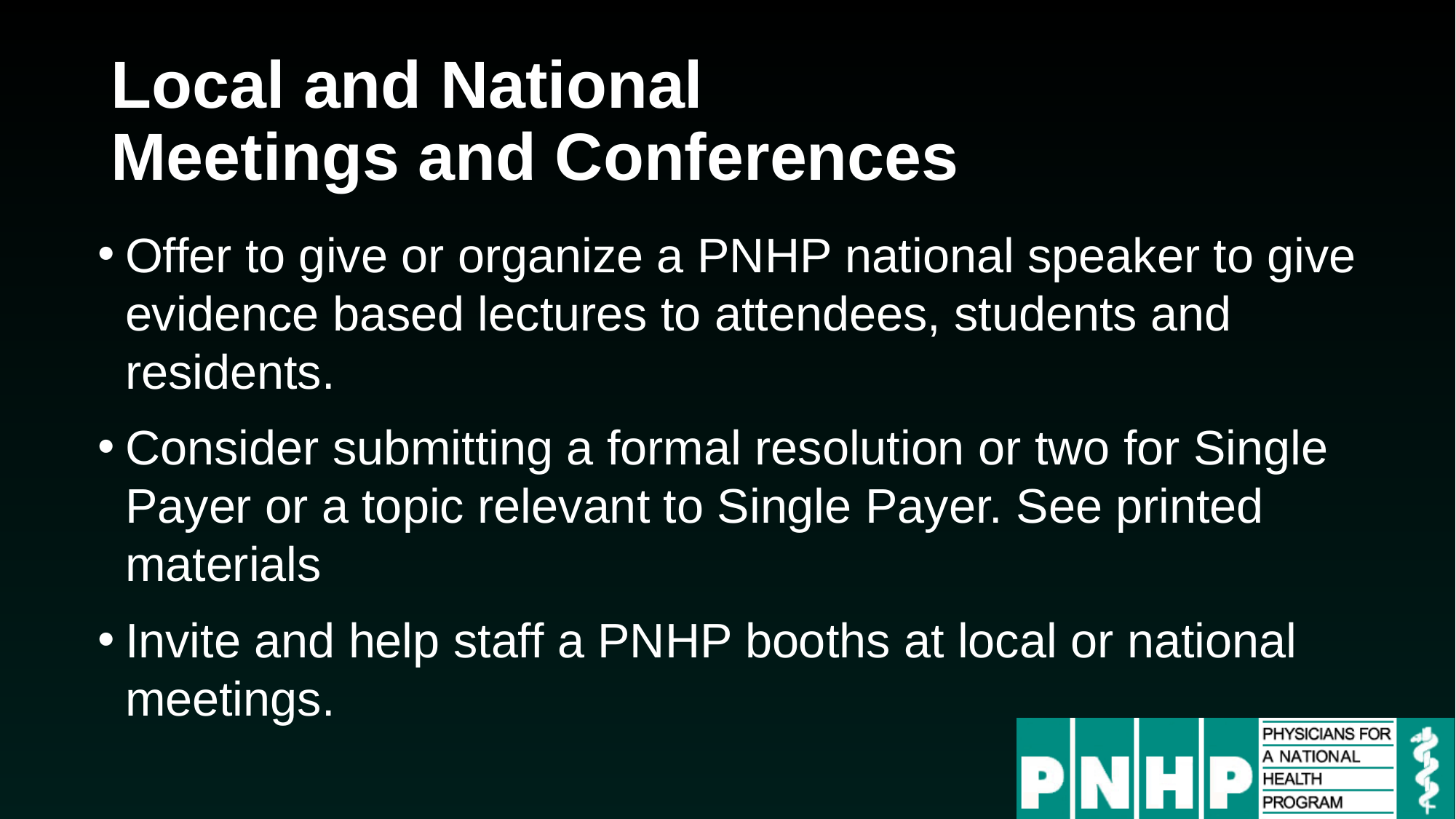

# Local and National Meetings and Conferences
Offer to give or organize a PNHP national speaker to give evidence based lectures to attendees, students and residents.
Consider submitting a formal resolution or two for Single Payer or a topic relevant to Single Payer. See printed materials
Invite and help staff a PNHP booths at local or national meetings.